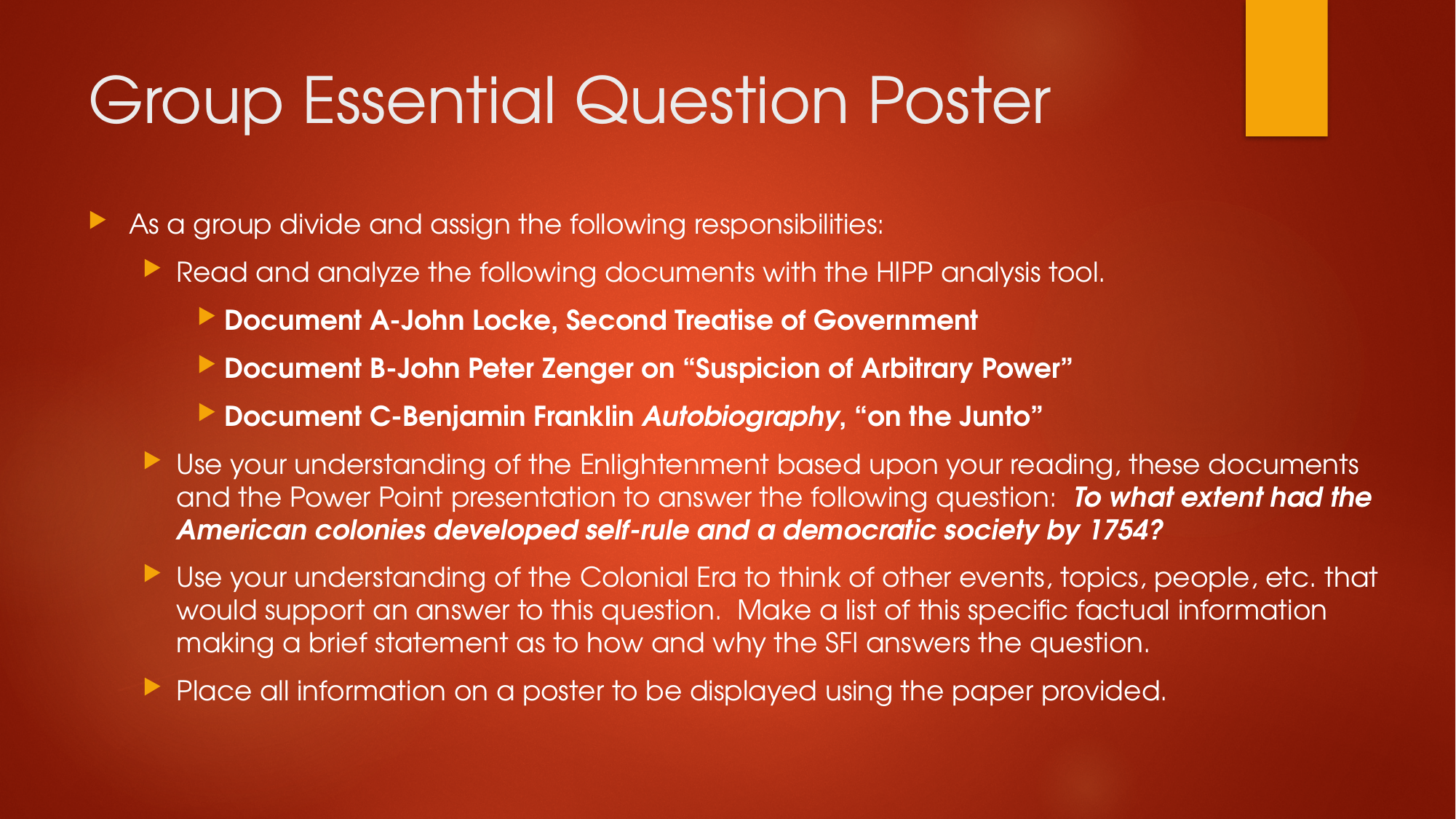

# Group Essential Question Poster
As a group divide and assign the following responsibilities:
Read and analyze the following documents with the HIPP analysis tool.
Document A-John Locke, Second Treatise of Government
Document B-John Peter Zenger on “Suspicion of Arbitrary Power”
Document C-Benjamin Franklin Autobiography, “on the Junto”
Use your understanding of the Enlightenment based upon your reading, these documents and the Power Point presentation to answer the following question:  To what extent had the American colonies developed self-rule and a democratic society by 1754?
Use your understanding of the Colonial Era to think of other events, topics, people, etc. that would support an answer to this question.  Make a list of this specific factual information making a brief statement as to how and why the SFI answers the question.
Place all information on a poster to be displayed using the paper provided.